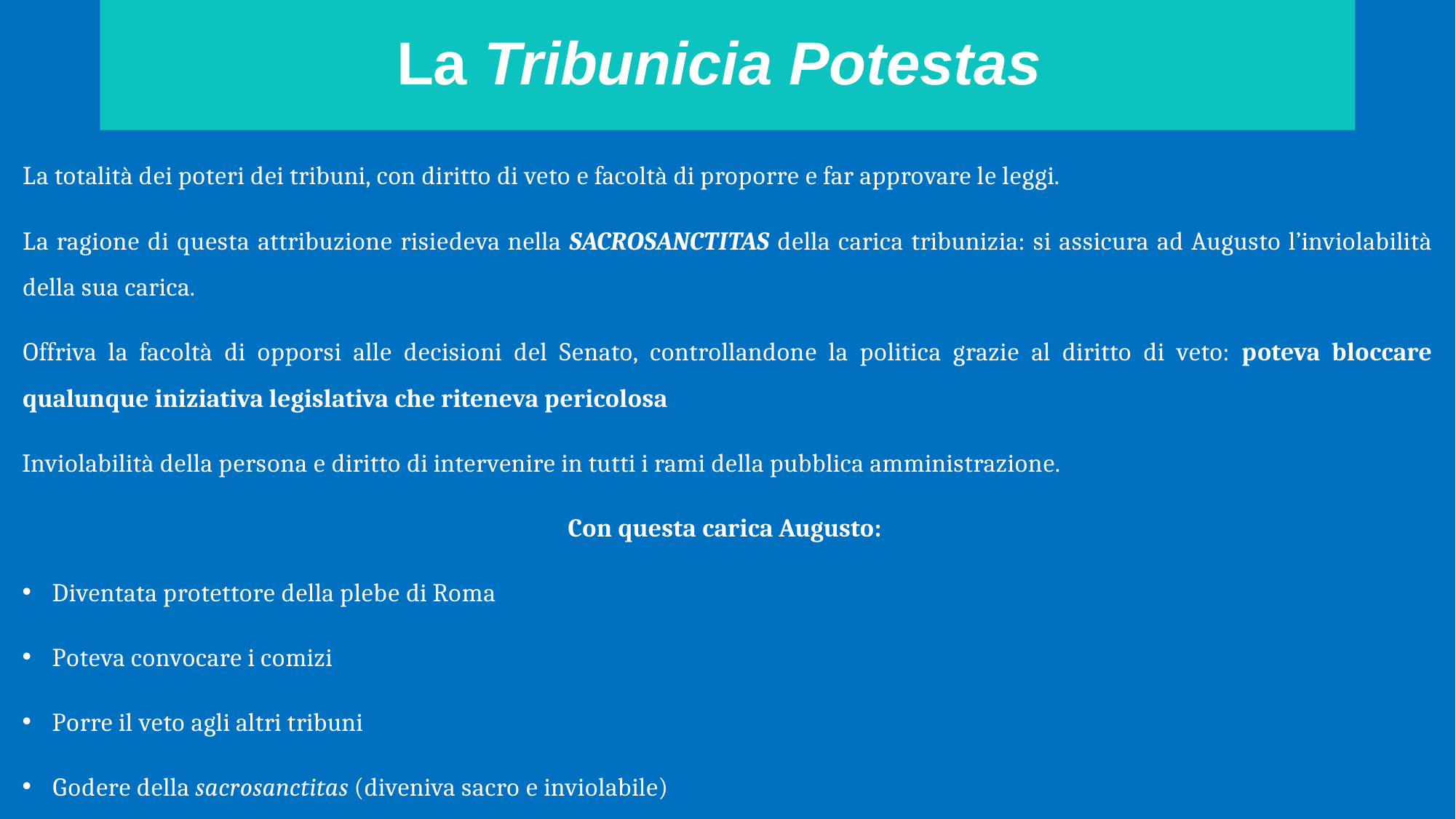

# La Tribunicia Potestas
La totalità dei poteri dei tribuni, con diritto di veto e facoltà di proporre e far approvare le leggi.
La ragione di questa attribuzione risiedeva nella SACROSANCTITAS della carica tribunizia: si assicura ad Augusto l’inviolabilità della sua carica.
Offriva la facoltà di opporsi alle decisioni del Senato, controllandone la politica grazie al diritto di veto: poteva bloccare qualunque iniziativa legislativa che riteneva pericolosa
Inviolabilità della persona e diritto di intervenire in tutti i rami della pubblica amministrazione.
Con questa carica Augusto:
Diventata protettore della plebe di Roma
Poteva convocare i comizi
Porre il veto agli altri tribuni
Godere della sacrosanctitas (diveniva sacro e inviolabile)